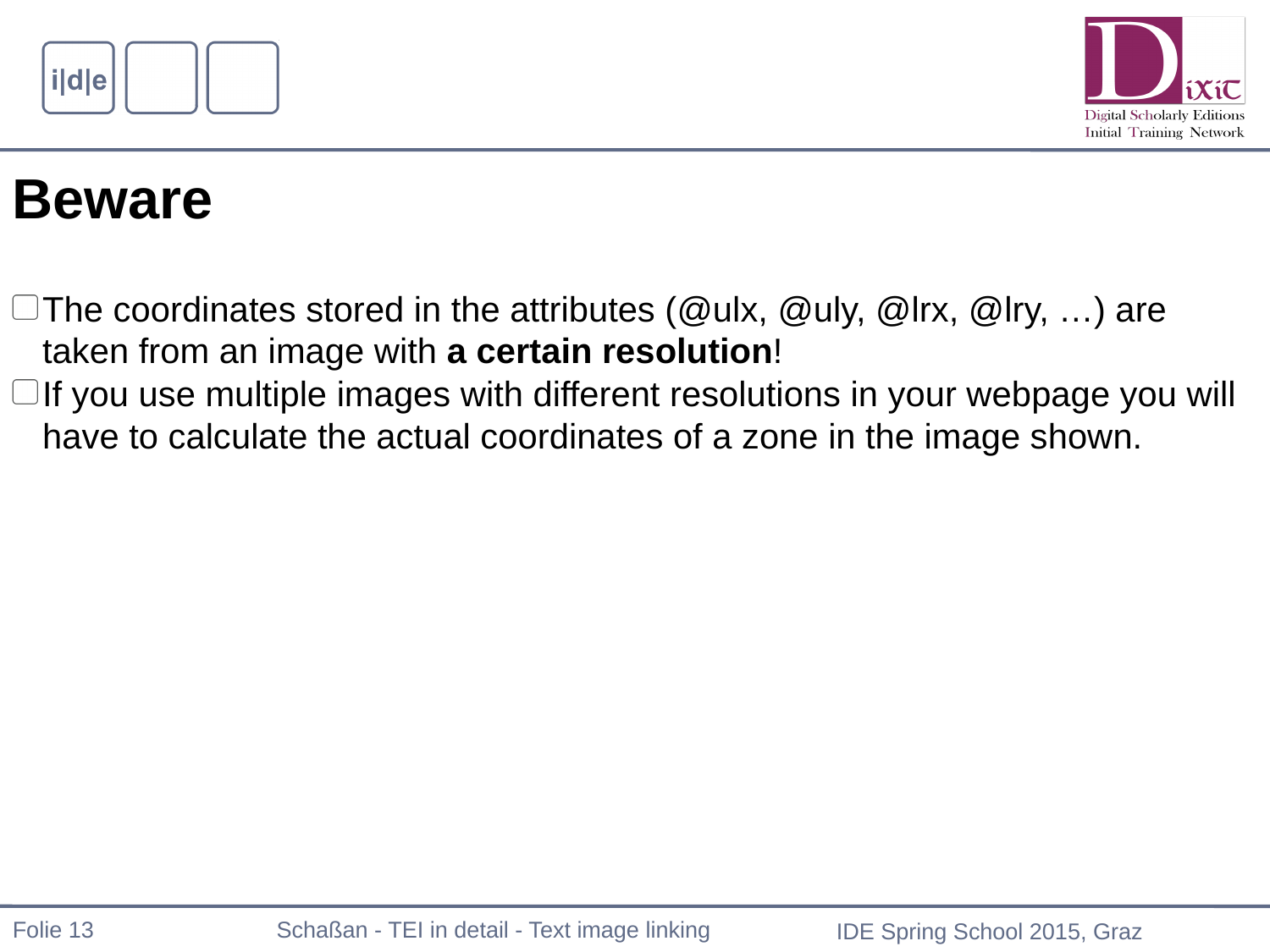

Beware
The coordinates stored in the attributes (@ulx, @uly, @lrx, @lry, …) are taken from an image with a certain resolution!
If you use multiple images with different resolutions in your webpage you will have to calculate the actual coordinates of a zone in the image shown.